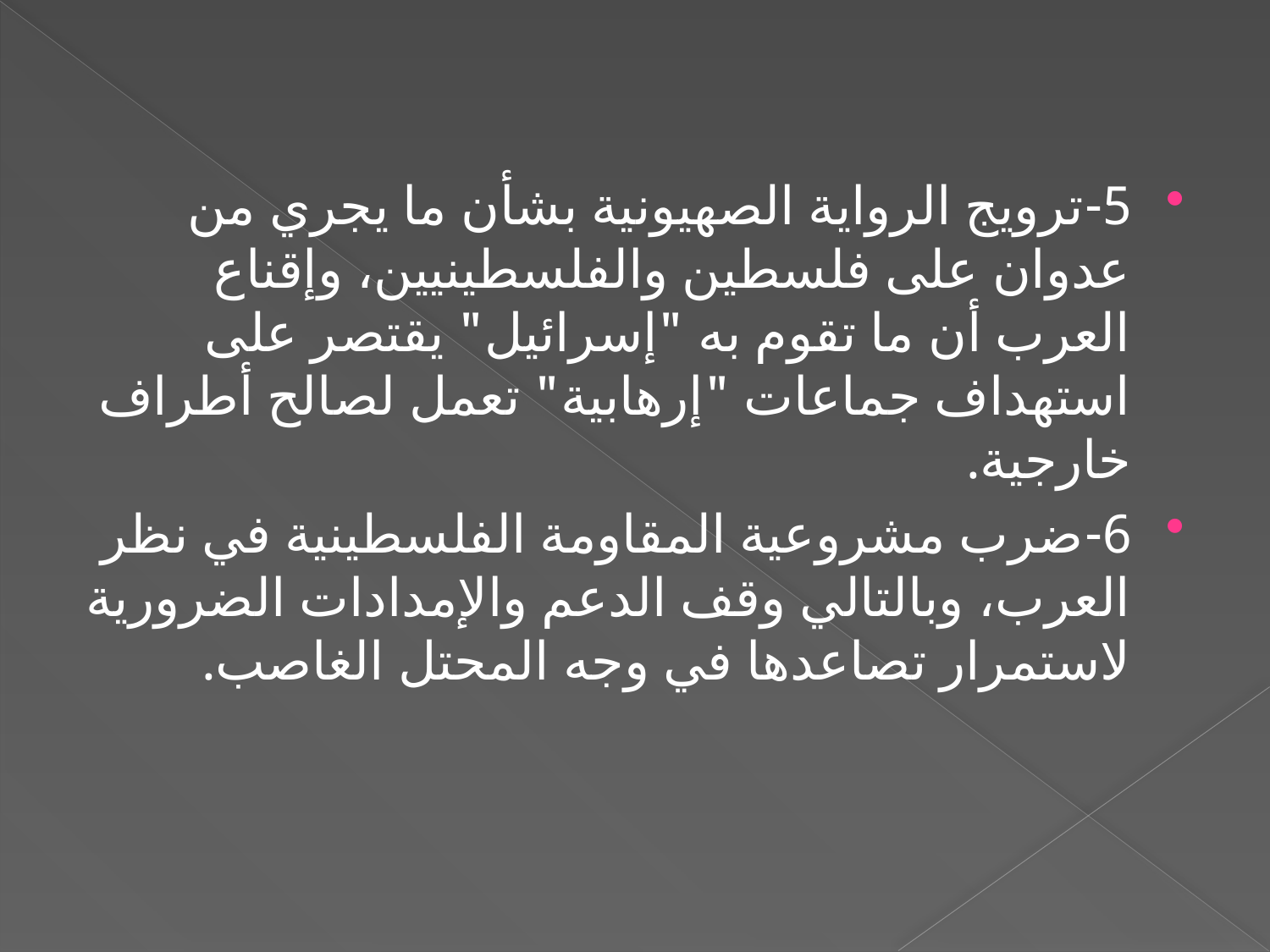

5-	ترويج الرواية الصهيونية بشأن ما يجري من عدوان على فلسطين والفلسطينيين، وإقناع العرب أن ما تقوم به "إسرائيل" يقتصر على استهداف جماعات "إرهابية" تعمل لصالح أطراف خارجية.
6-	ضرب مشروعية المقاومة الفلسطينية في نظر العرب، وبالتالي وقف الدعم والإمدادات الضرورية لاستمرار تصاعدها في وجه المحتل الغاصب.